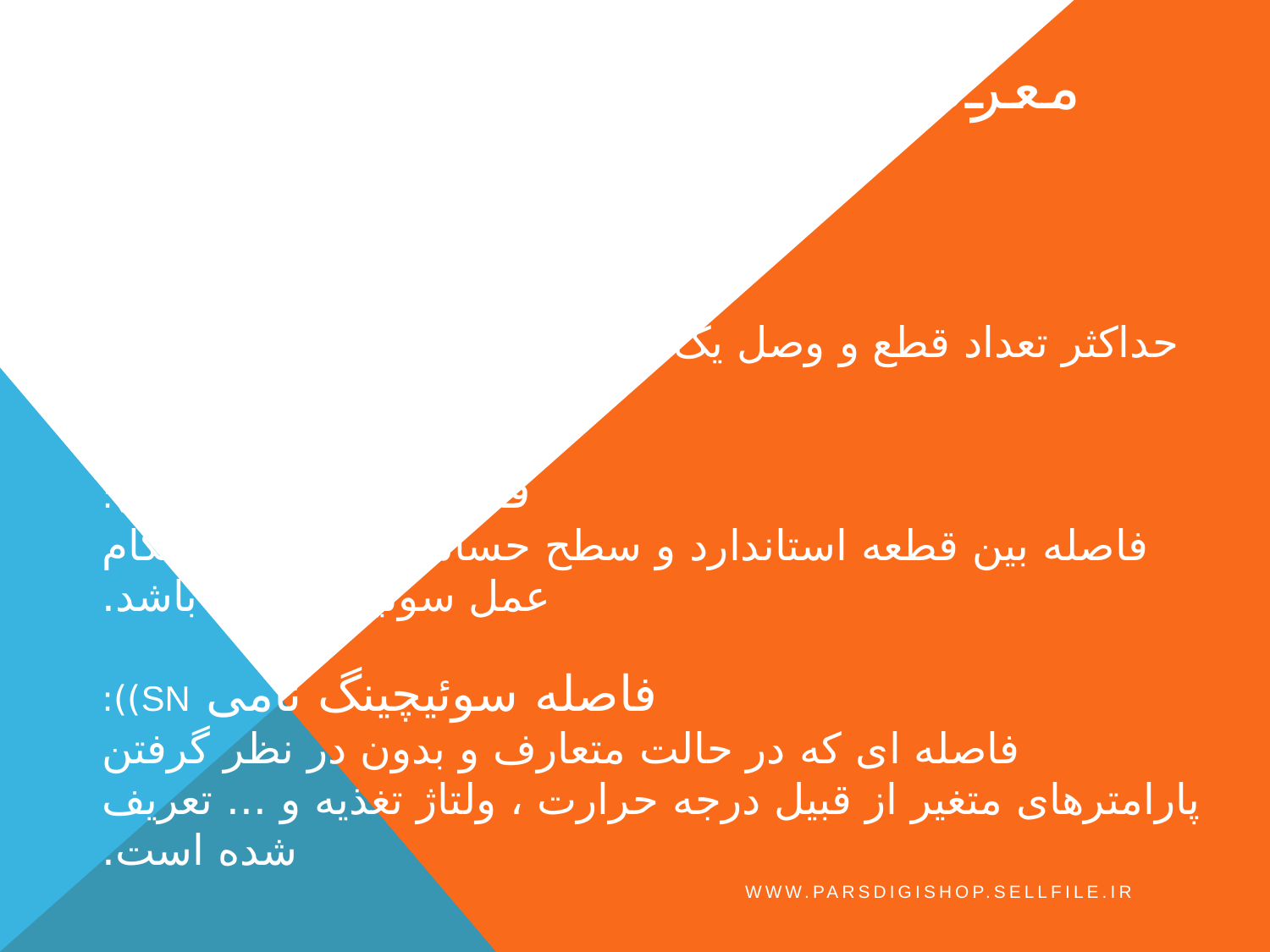

معرفی پارامترهای سنسور
# فرکانس سوئيچينگ: حداکثر تعداد قطع و وصل يک سنسور در ثانيه می باشد .(واحد آن HZ می‌باشد.) فاصله سوئيچينگ S) ): فاصله بين قطعه استاندارد و سطح حساس سنسور به هنگام عمل سوئيچينگ می باشد. فاصله سوئيچينگ نامی Sn)): فاصله ای که در حالت متعارف و بدون در نظر گرفتن پارامترهای متغير از قبيل درجه حرارت ، ولتاژ تغذيه و ... تعريف شده است.
www.parsdigishop.sellfile.ir